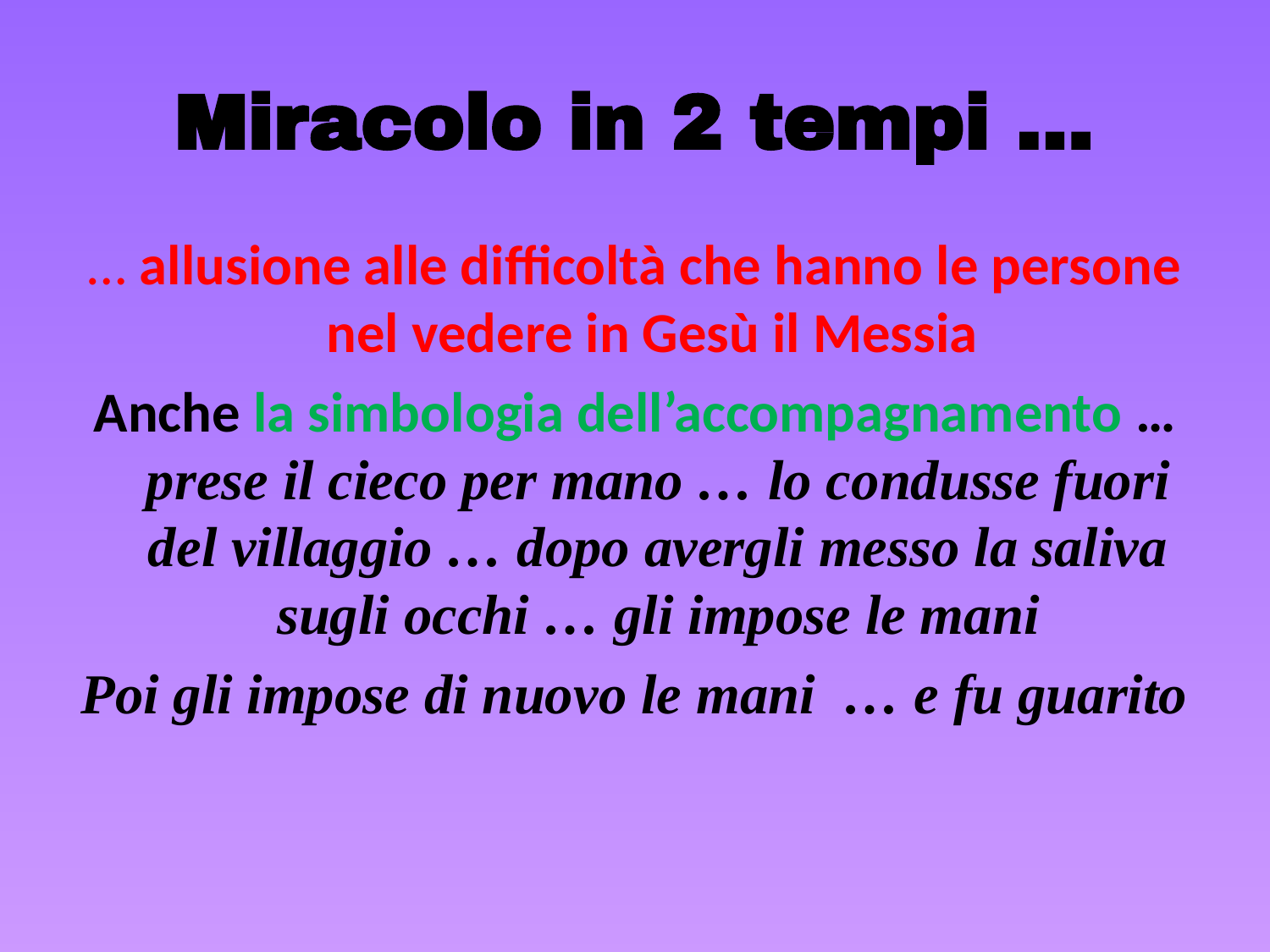

# Miracolo in 2 tempi …
… allusione alle difficoltà che hanno le persone nel vedere in Gesù il Messia
Anche la simbologia dell’accompagnamento … prese il cieco per mano … lo condusse fuori del villaggio … dopo avergli messo la saliva sugli occhi … gli impose le mani
Poi gli impose di nuovo le mani  … e fu guarito